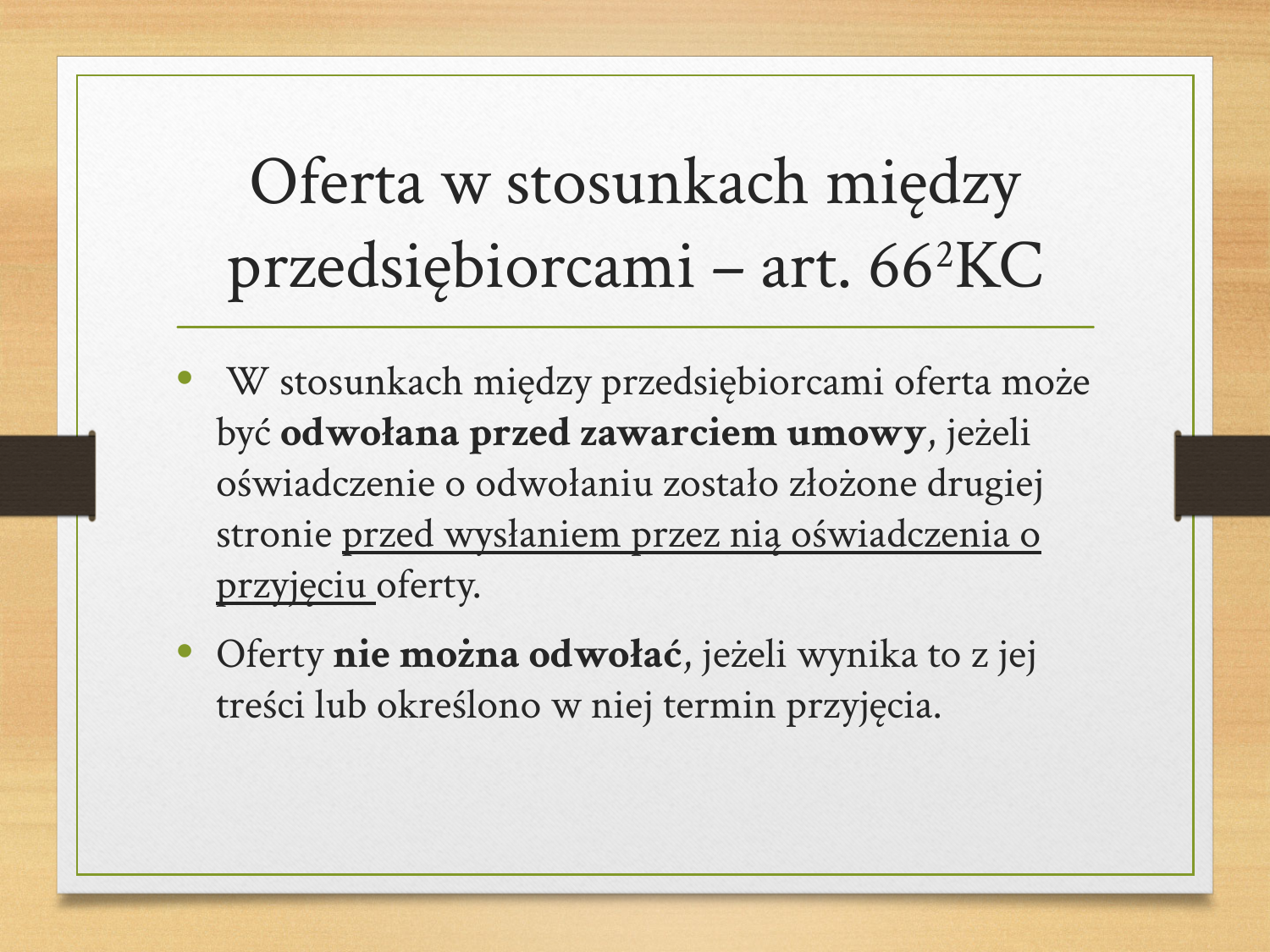

# Oferta w stosunkach między przedsiębiorcami – art. 662KC
 W stosunkach między przedsiębiorcami oferta może być odwołana przed zawarciem umowy, jeżeli oświadczenie o odwołaniu zostało złożone drugiej stronie przed wysłaniem przez nią oświadczenia o przyjęciu oferty.
Oferty nie można odwołać, jeżeli wynika to z jej treści lub określono w niej termin przyjęcia.